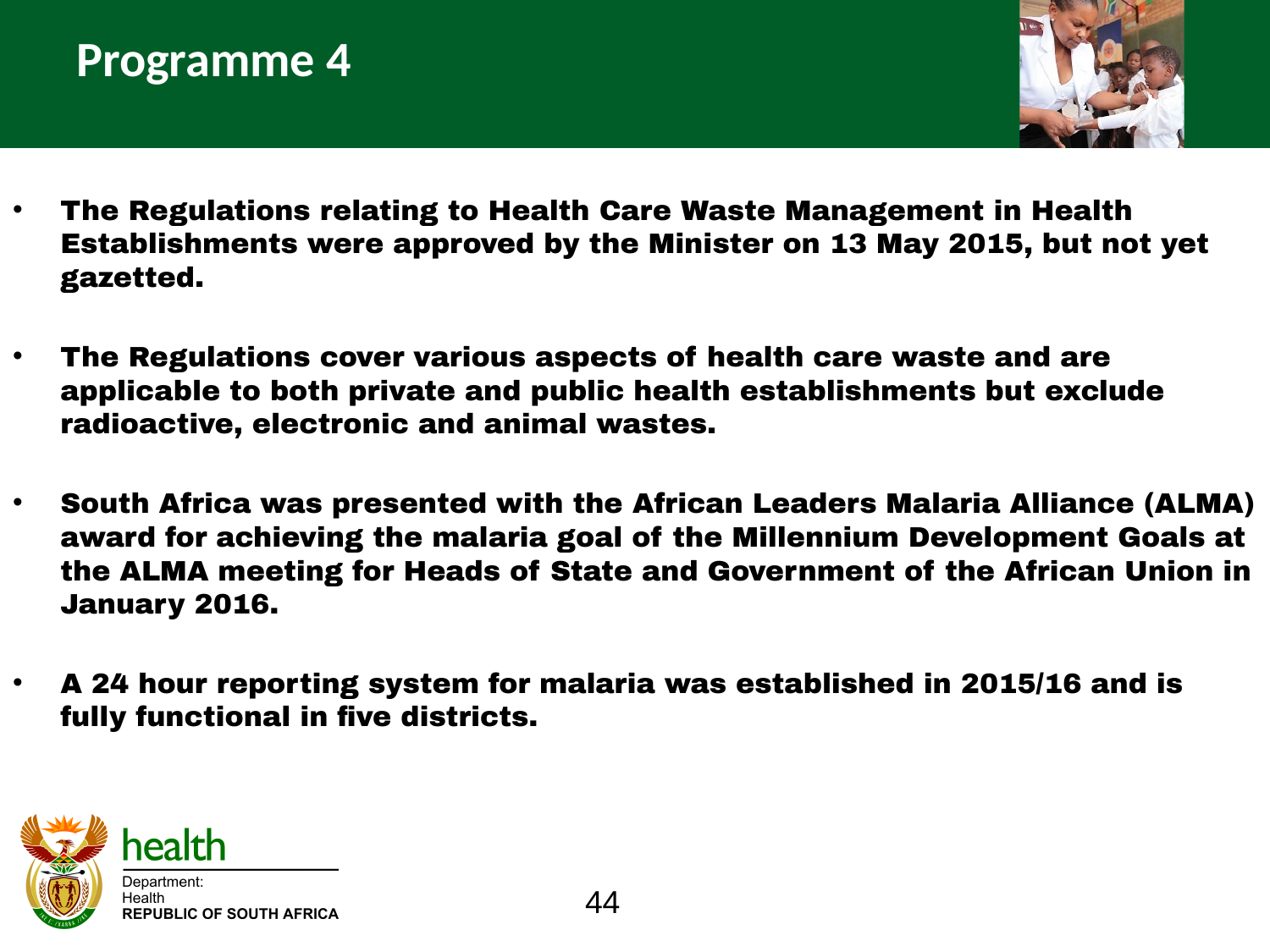

# Programme 4

The Regulations relating to Health Care Waste Management in Health Establishments were approved by the Minister on 13 May 2015, but not yet gazetted.

The Regulations cover various aspects of health care waste and are applicable to both private and public health establishments but exclude radioactive, electronic and animal wastes.

South Africa was presented with the African Leaders Malaria Alliance (ALMA) award for achieving the malaria goal of the Millennium Development Goals at the ALMA meeting for Heads of State and Government of the African Union in January 2016.

A 24 hour reporting system for malaria was established in 2015/16 and is fully functional in five districts.

44